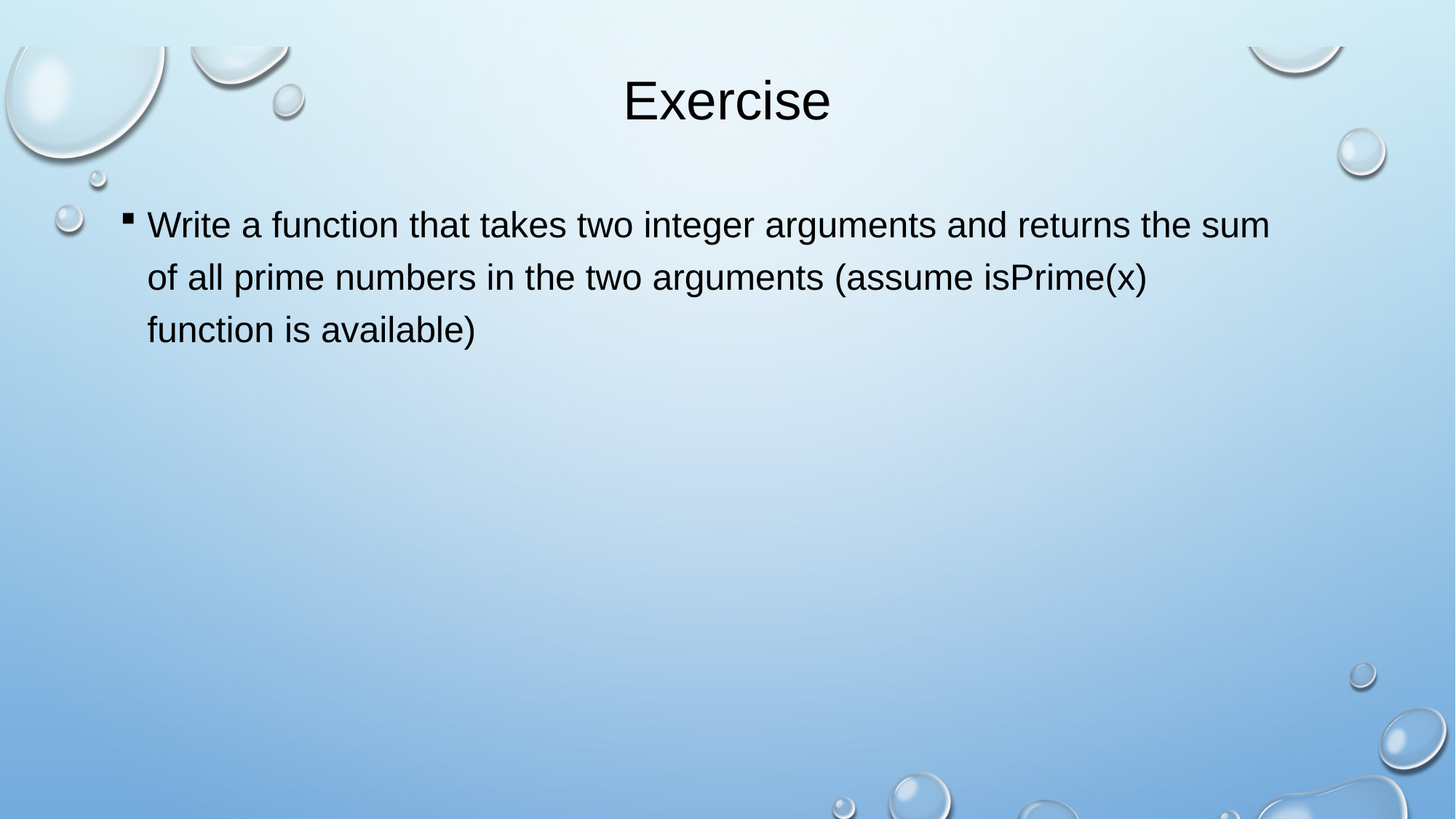

# Exercise
Write a function that takes two integer arguments and returns the sum of all prime numbers in the two arguments (assume isPrime(x) function is available)